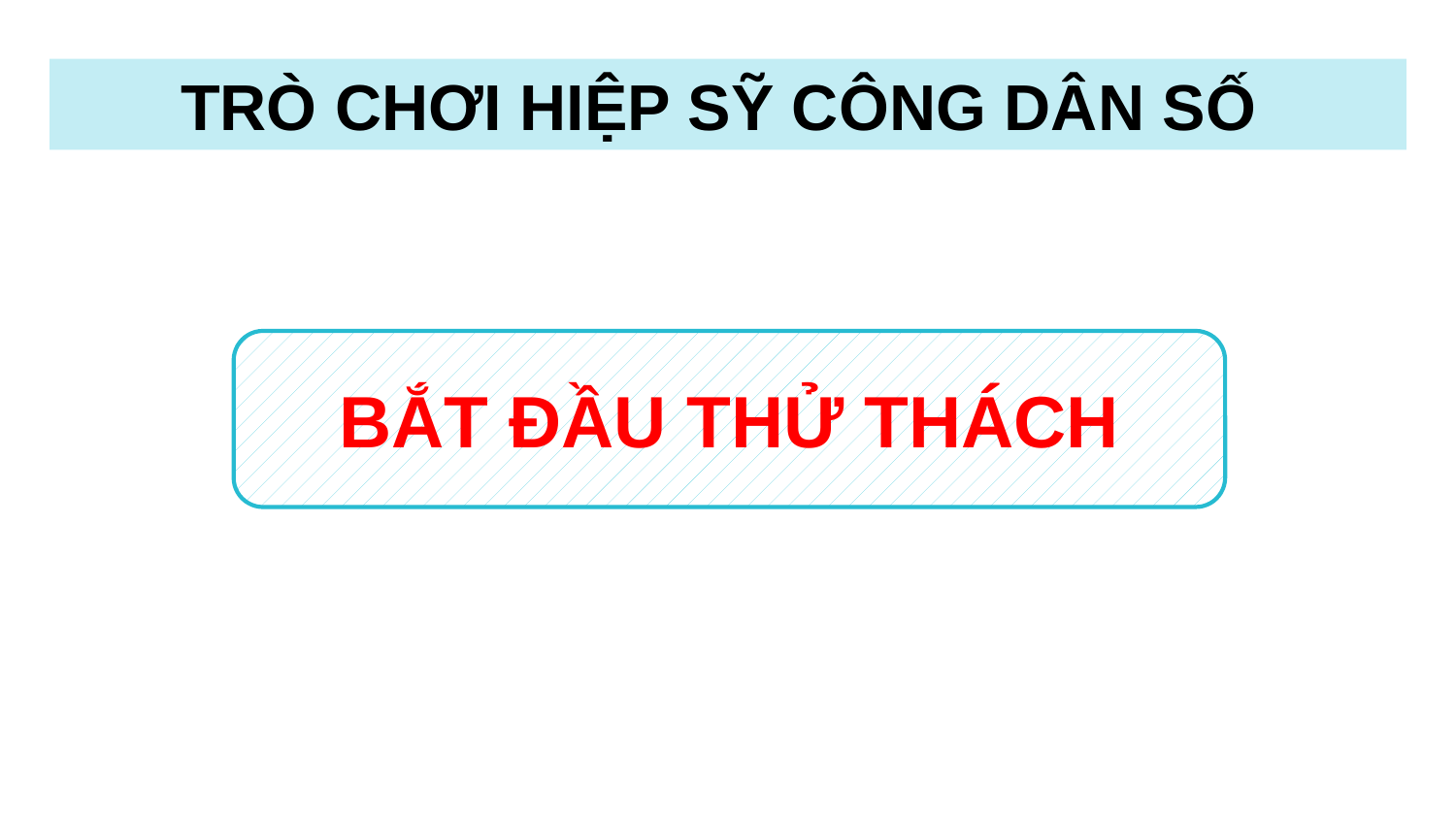

# TRÒ CHƠI HIỆP SỸ CÔNG DÂN SỐ
BẮT ĐẦU THỬ THÁCH